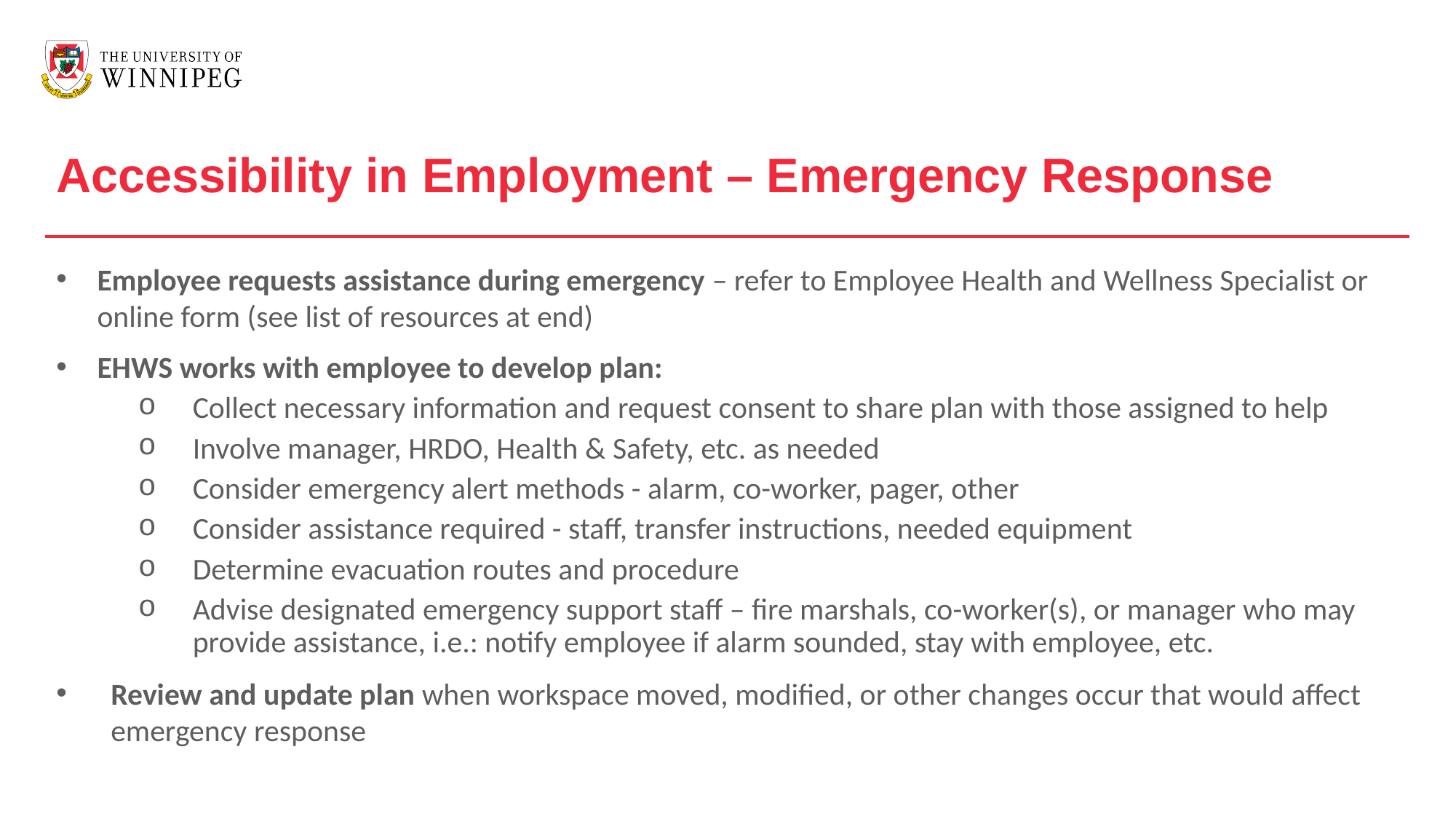

Accessibility in Employment – Emergency Response
Employee requests assistance during emergency – refer to Employee Health and Wellness Specialist or online form (see list of resources at end)
EHWS works with employee to develop plan:
Collect necessary information and request consent to share plan with those assigned to help
Involve manager, HRDO, Health & Safety, etc. as needed
Consider emergency alert methods - alarm, co-worker, pager, other
Consider assistance required - staff, transfer instructions, needed equipment
Determine evacuation routes and procedure
Advise designated emergency support staff – fire marshals, co-worker(s), or manager who may provide assistance, i.e.: notify employee if alarm sounded, stay with employee, etc.
Review and update plan when workspace moved, modified, or other changes occur that would affect emergency response